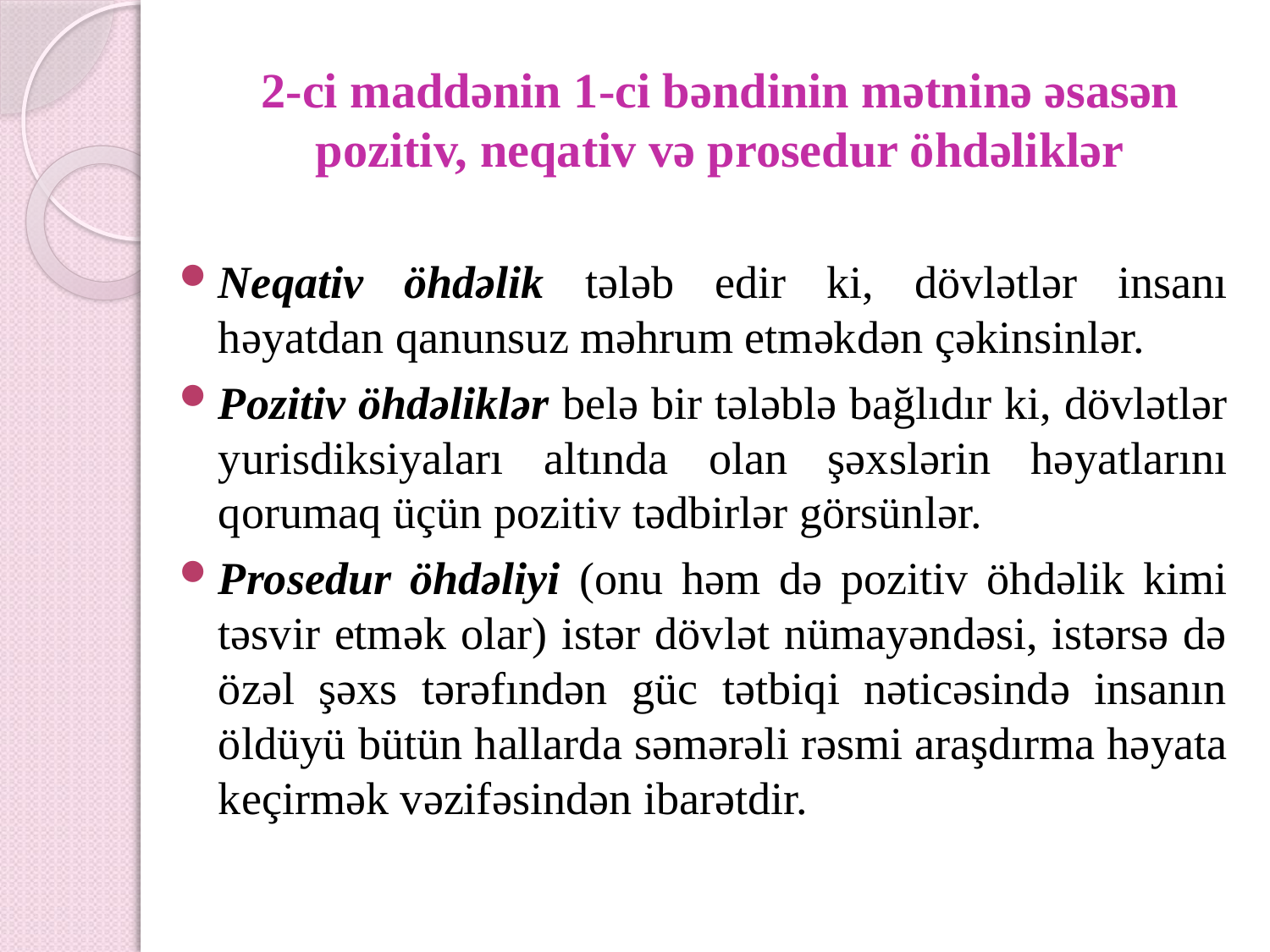

# 2-ci maddənin 1-ci bəndinin mətninə əsasən pozitiv, neqativ və prosedur öhdəliklər
Neqativ öhdəlik tələb edir ki, dövlətlər insanı həyatdan qanunsuz məhrum etməkdən çəkinsinlər.
Pozitiv öhdəliklər belə bir tələblə bağlıdır ki, dövlətlər yurisdiksiyaları altında olan şəxslərin həyatlarını qorumaq üçün pozitiv tədbirlər görsünlər.
Prosedur öhdəliyi (onu həm də pozitiv öhdəlik kimi təsvir etmək olar) istər dövlət nümayəndəsi, istərsə də özəl şəxs tərəfındən güc tətbiqi nəticəsində insanın öldüyü bütün hallarda səmərəli rəsmi araşdırma həyata keçirmək vəzifəsindən ibarətdir.